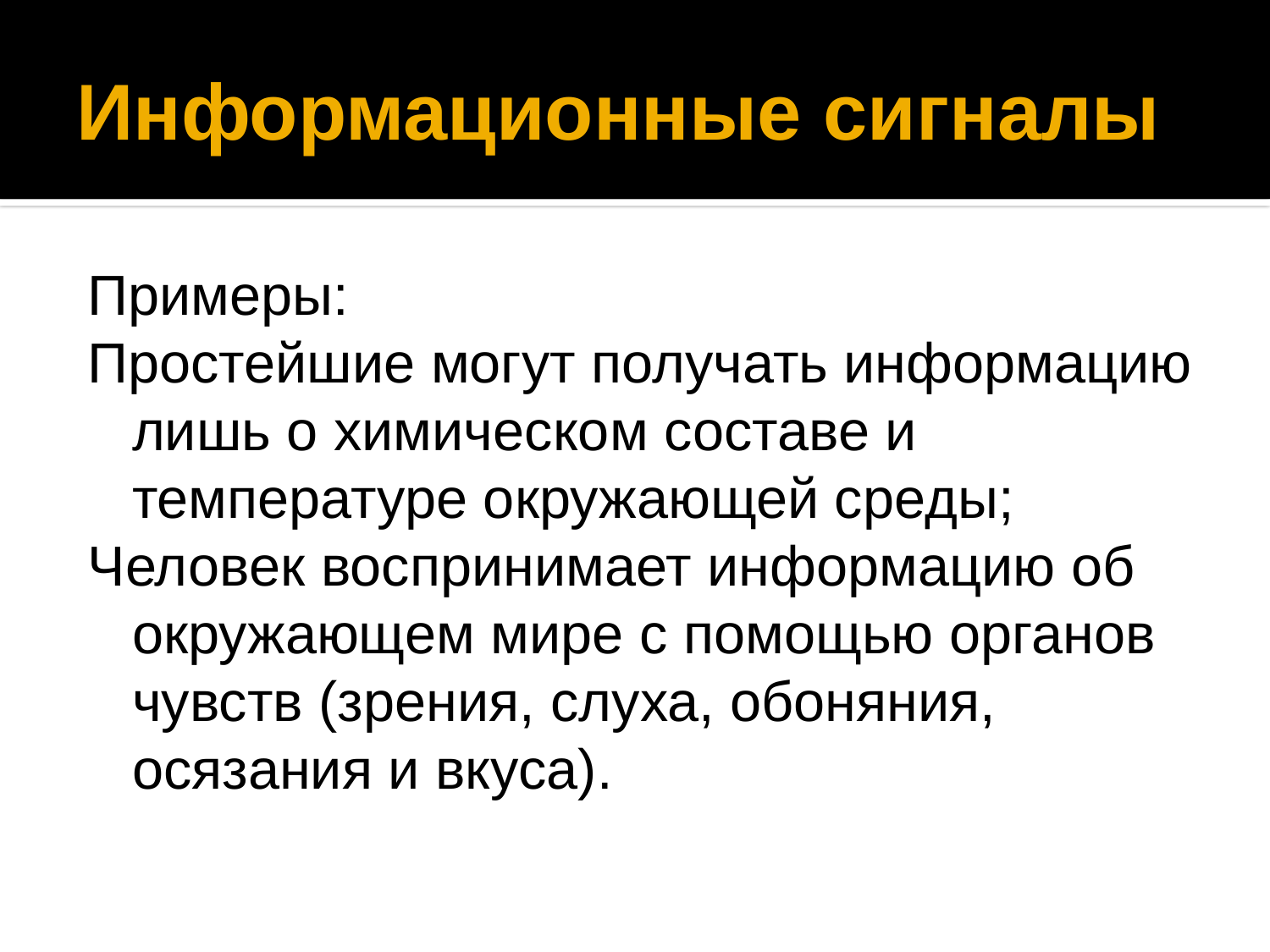

# Информационные сигналы
Примеры:
Простейшие могут получать информацию лишь о химическом составе и температуре окружающей среды;
Человек воспринимает информацию об окружающем мире с помощью органов чувств (зрения, слуха, обоняния, осязания и вкуса).